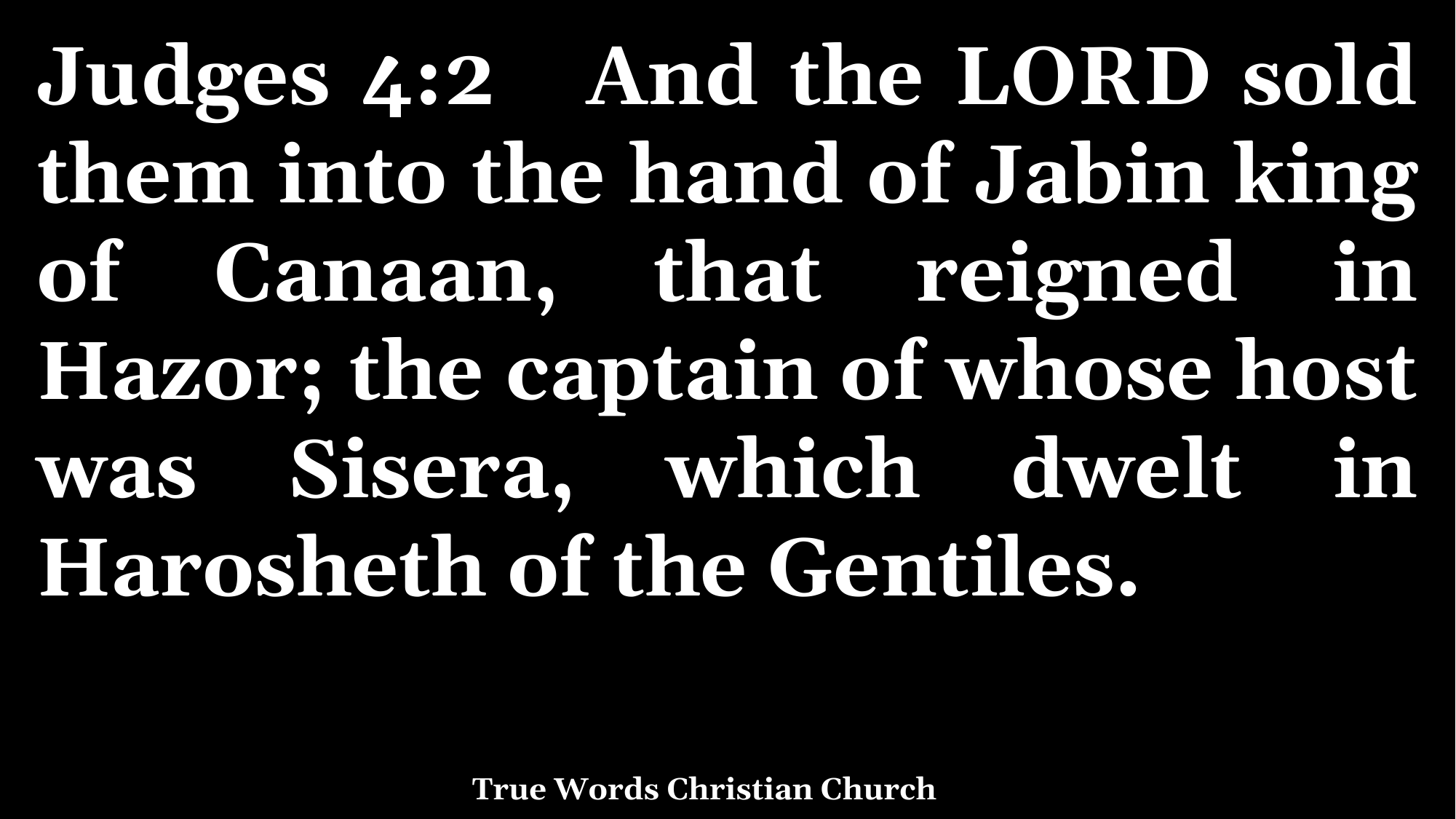

Judges 4:2   And the LORD sold them into the hand of Jabin king of Canaan, that reigned in Hazor; the captain of whose host was Sisera, which dwelt in Harosheth of the Gentiles.
True Words Christian Church